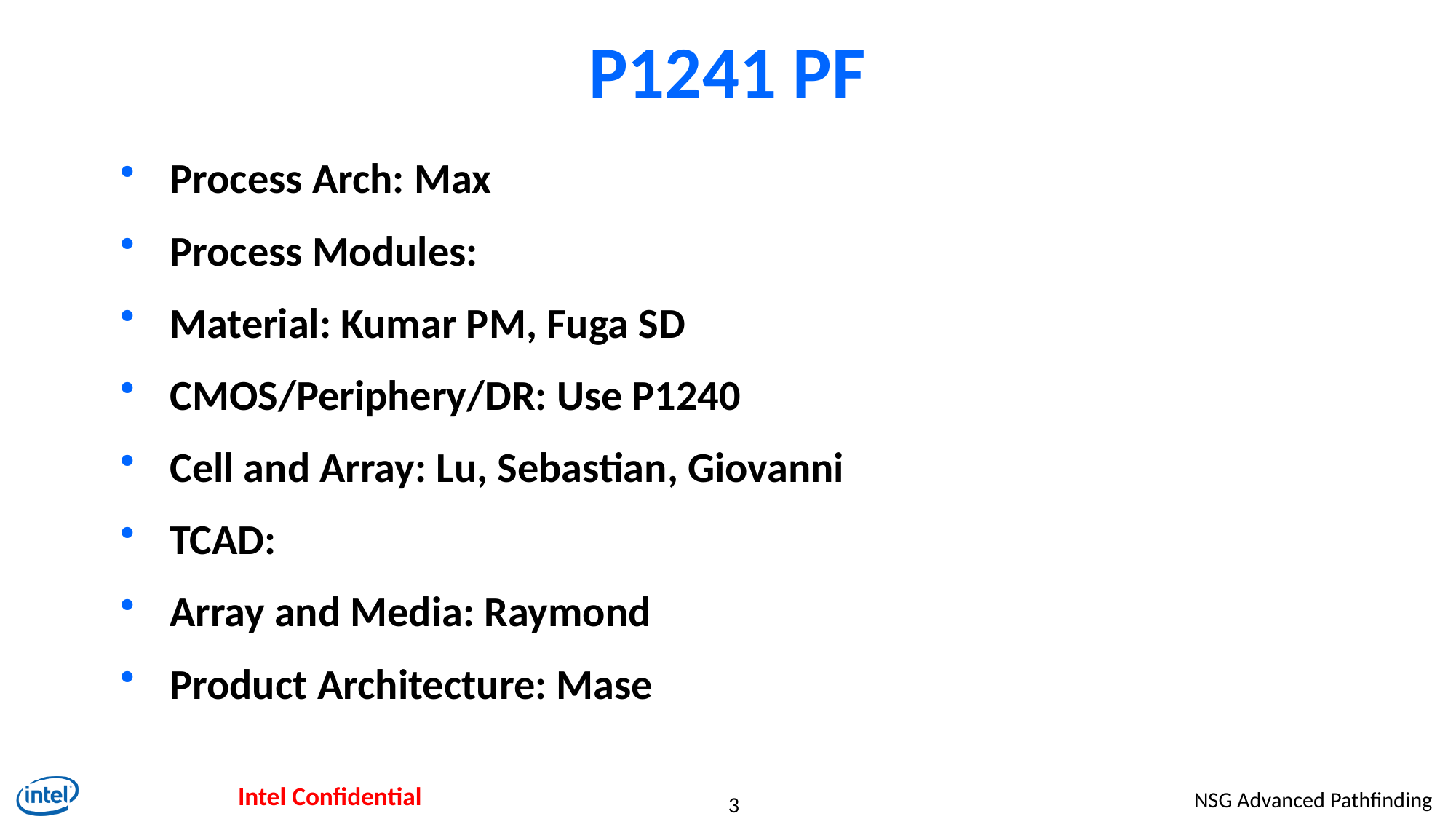

# P1241 PF
Process Arch: Max
Process Modules:
Material: Kumar PM, Fuga SD
CMOS/Periphery/DR: Use P1240
Cell and Array: Lu, Sebastian, Giovanni
TCAD:
Array and Media: Raymond
Product Architecture: Mase